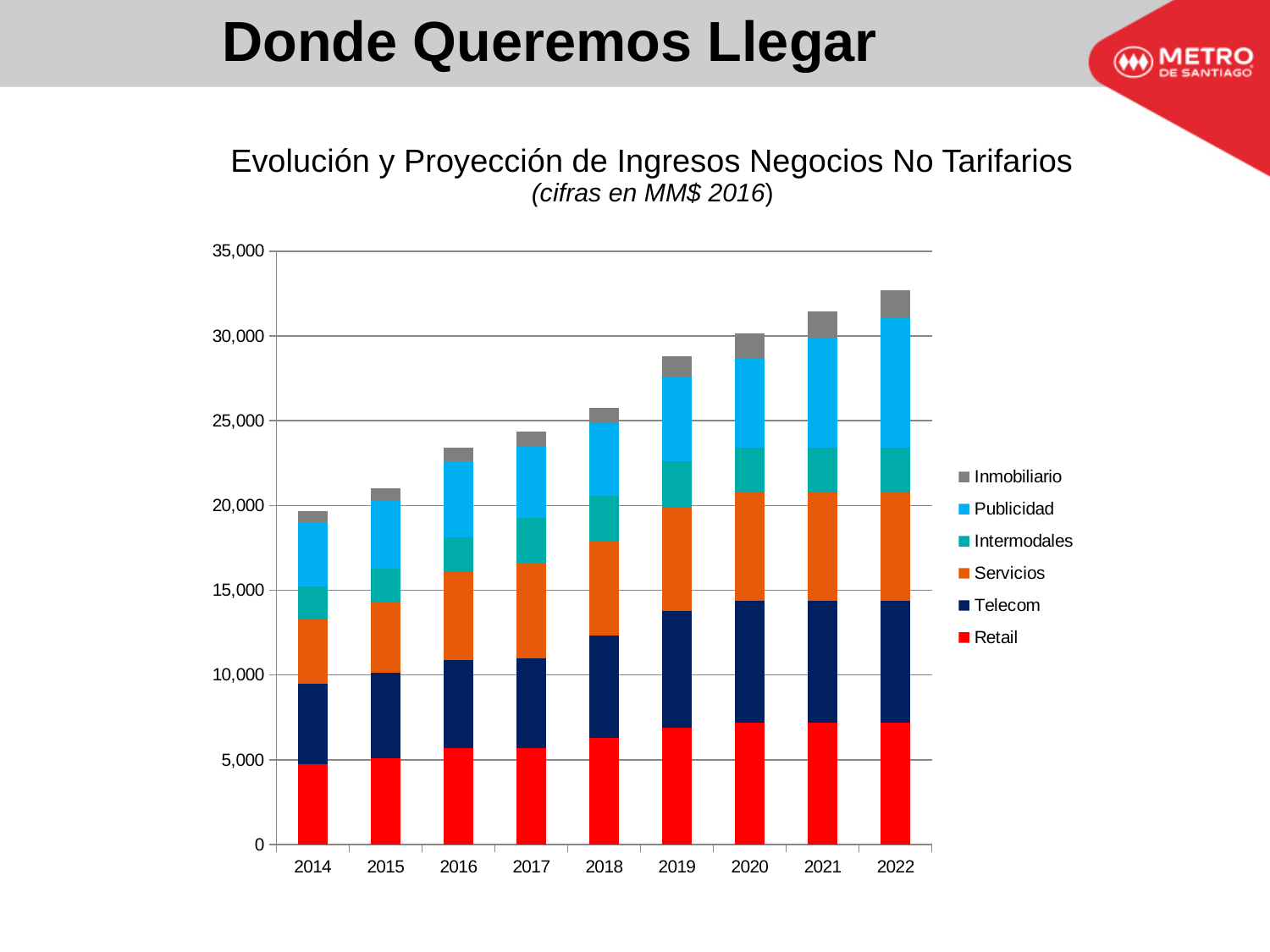

Donde Queremos Llegar
# Evolución y Proyección de Ingresos Negocios No Tarifarios (cifras en MM$ 2016)

### Chart

| Category | Retail | Telecom | Servicios | Intermodales | Publicidad | Inmobiliario |
|---|---|---|---|---|---|---|
| 2014 | 4728.0 | 4738.0 | 3807.0 | 1960.0 | 3808.0 | 651.0 |
| 2015 | 5108.0 | 5035.0 | 4112.0 | 2004.0 | 4028.0 | 727.0 |
| 2016 | 5669.375478 | 5207.541896 | 5191.846133999999 | 2067.673469 | 4465.965381 | 819.8411470000001 |
| 2017 | 5700.0 | 5300.228677404655 | 5635.880926239601 | 2659.0 | 4149.535692868241 | 900.0 |
| 2018 | 6296.427398903276 | 6022.9558054359795 | 5587.400269841999 | 2659.0 | 4280.090342327783 | 900.0 |
| 2019 | 6898.825673554176 | 6855.685652874023 | 6177.201764783999 | 2659.0 | 5028.746378059284 | 1195.9092276089204 |
| 2020 | 7189.529541550988 | 7181.237944314429 | 6382.7865183839995 | 2659.0 | 5255.549060962806 | 1484.2457933134517 |
| 2021 | 7189.529541550988 | 7181.237944314429 | 6382.7865183839995 | 2659.0 | 6437.448092461616 | 1581.1276084474516 |
| 2022 | 7189.529541550988 | 7181.237944314429 | 6382.7865183839995 | 2659.0 | 7619.347123960426 | 1655.5872965160231 |